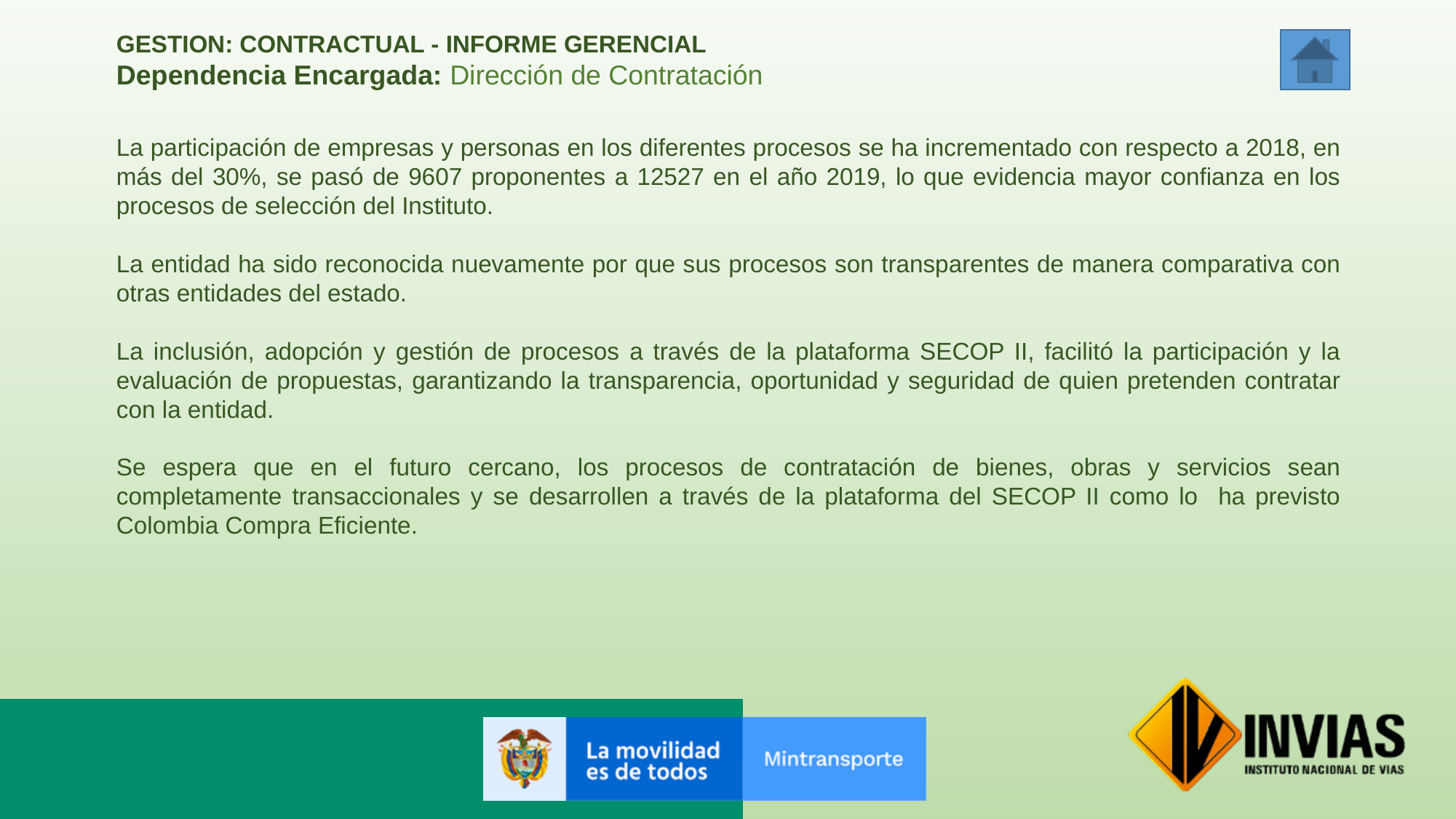

GESTION: CONTRACTUAL - INFORME GERENCIAL
Dependencia Encargada: Dirección de Contratación

La participación de empresas y personas en los diferentes procesos se ha incrementado con respecto a 2018, en más del 30%, se pasó de 9607 proponentes a 12527 en el año 2019, lo que evidencia mayor confianza en los procesos de selección del Instituto.

La entidad ha sido reconocida nuevamente por que sus procesos son transparentes de manera comparativa con otras entidades del estado.

La inclusión, adopción y gestión de procesos a través de la plataforma SECOP II, facilitó la participación y la evaluación de propuestas, garantizando la transparencia, oportunidad y seguridad de quien pretenden contratar con la entidad.

Se espera que en el futuro cercano, los procesos de contratación de bienes, obras y servicios sean completamente transaccionales y se desarrollen a través de la plataforma del SECOP II como lo  ha previsto Colombia Compra Eficiente.